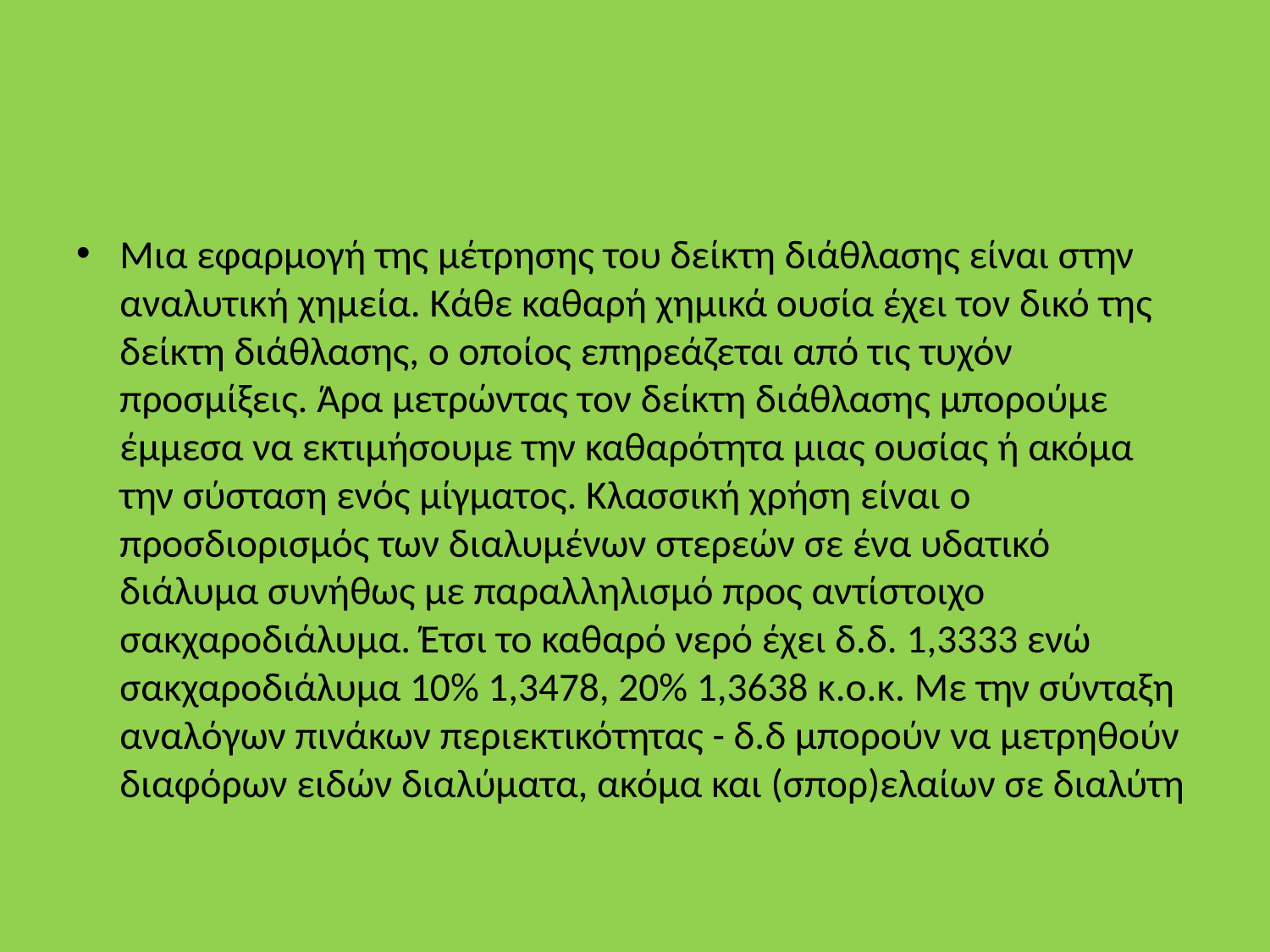

#
Μια εφαρμογή της μέτρησης του δείκτη διάθλασης είναι στην αναλυτική χημεία. Κάθε καθαρή χημικά ουσία έχει τον δικό της δείκτη διάθλασης, ο οποίος επηρεάζεται από τις τυχόν προσμίξεις. Άρα μετρώντας τον δείκτη διάθλασης μπορούμε έμμεσα να εκτιμήσουμε την καθαρότητα μιας ουσίας ή ακόμα την σύσταση ενός μίγματος. Κλασσική χρήση είναι ο προσδιορισμός των διαλυμένων στερεών σε ένα υδατικό διάλυμα συνήθως με παραλληλισμό προς αντίστοιχο σακχαροδιάλυμα. Έτσι το καθαρό νερό έχει δ.δ. 1,3333 ενώ σακχαροδιάλυμα 10% 1,3478, 20% 1,3638 κ.ο.κ. Με την σύνταξη αναλόγων πινάκων περιεκτικότητας - δ.δ μπορούν να μετρηθούν διαφόρων ειδών διαλύματα, ακόμα και (σπορ)ελαίων σε διαλύτη